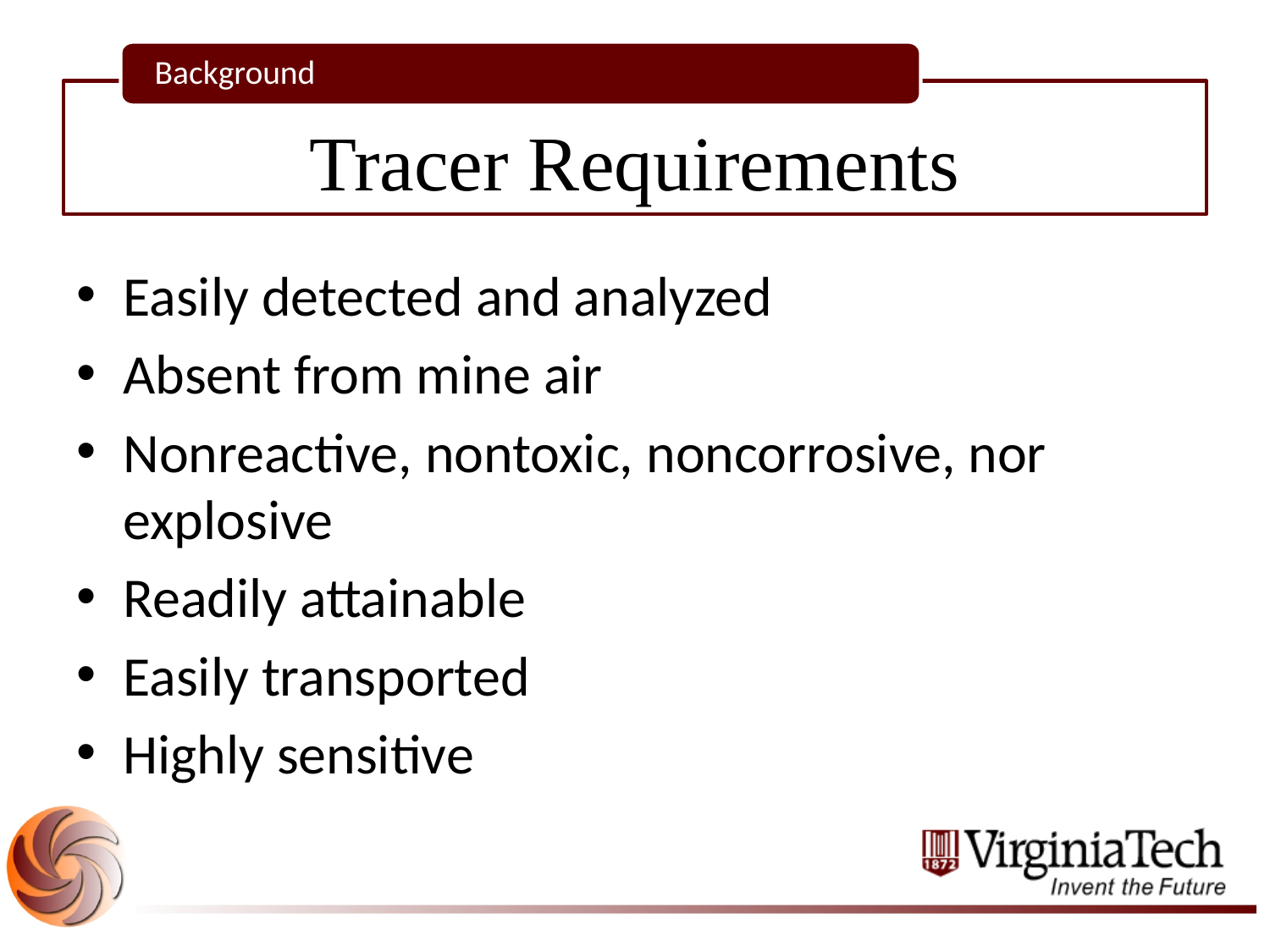

Background
Tracer Requirements
Easily detected and analyzed
Absent from mine air
Nonreactive, nontoxic, noncorrosive, nor explosive
Readily attainable
Easily transported
Highly sensitive